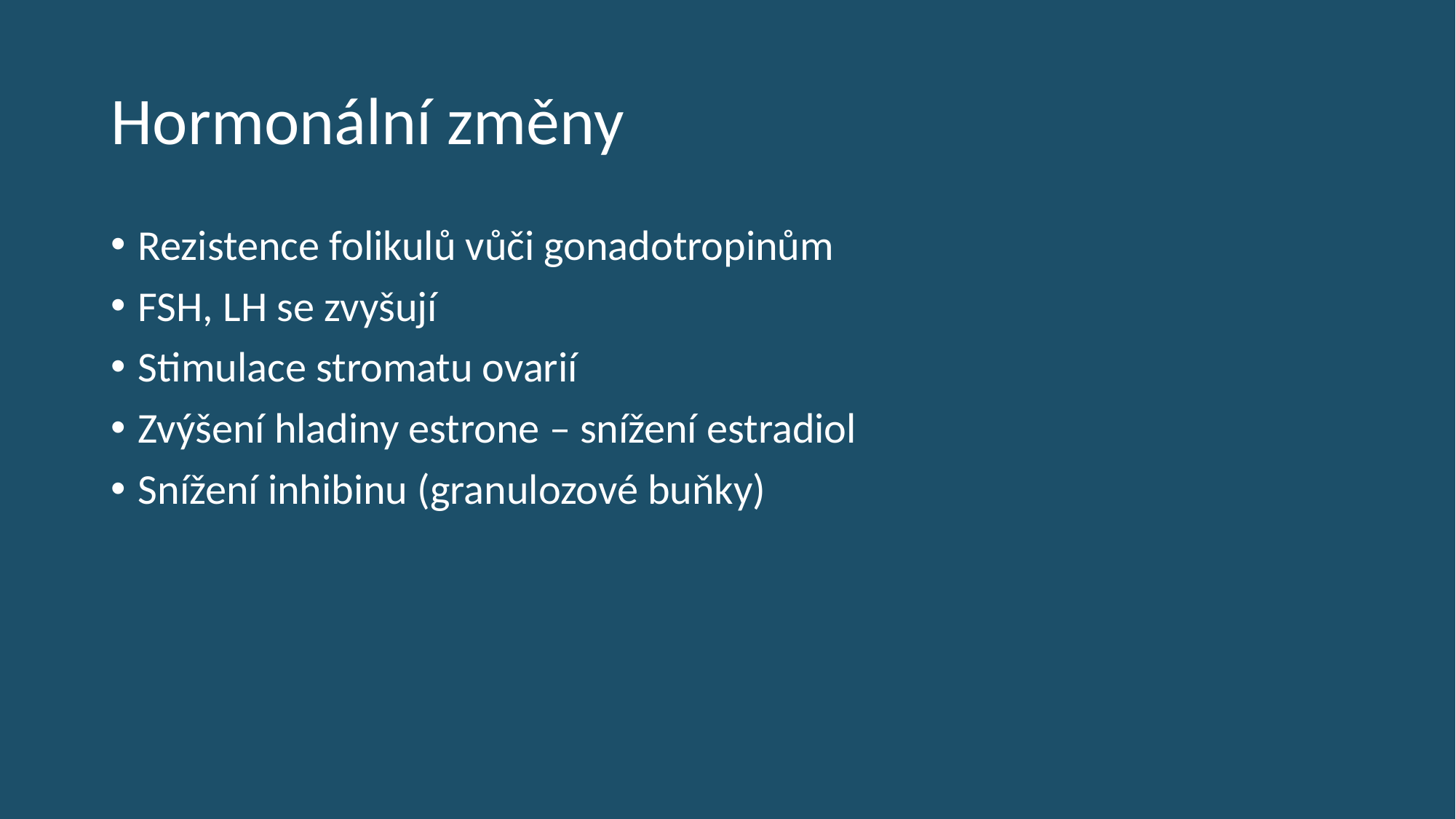

# Hormonální změny
Rezistence folikulů vůči gonadotropinům
FSH, LH se zvyšují
Stimulace stromatu ovarií
Zvýšení hladiny estrone – snížení estradiol
Snížení inhibinu (granulozové buňky)